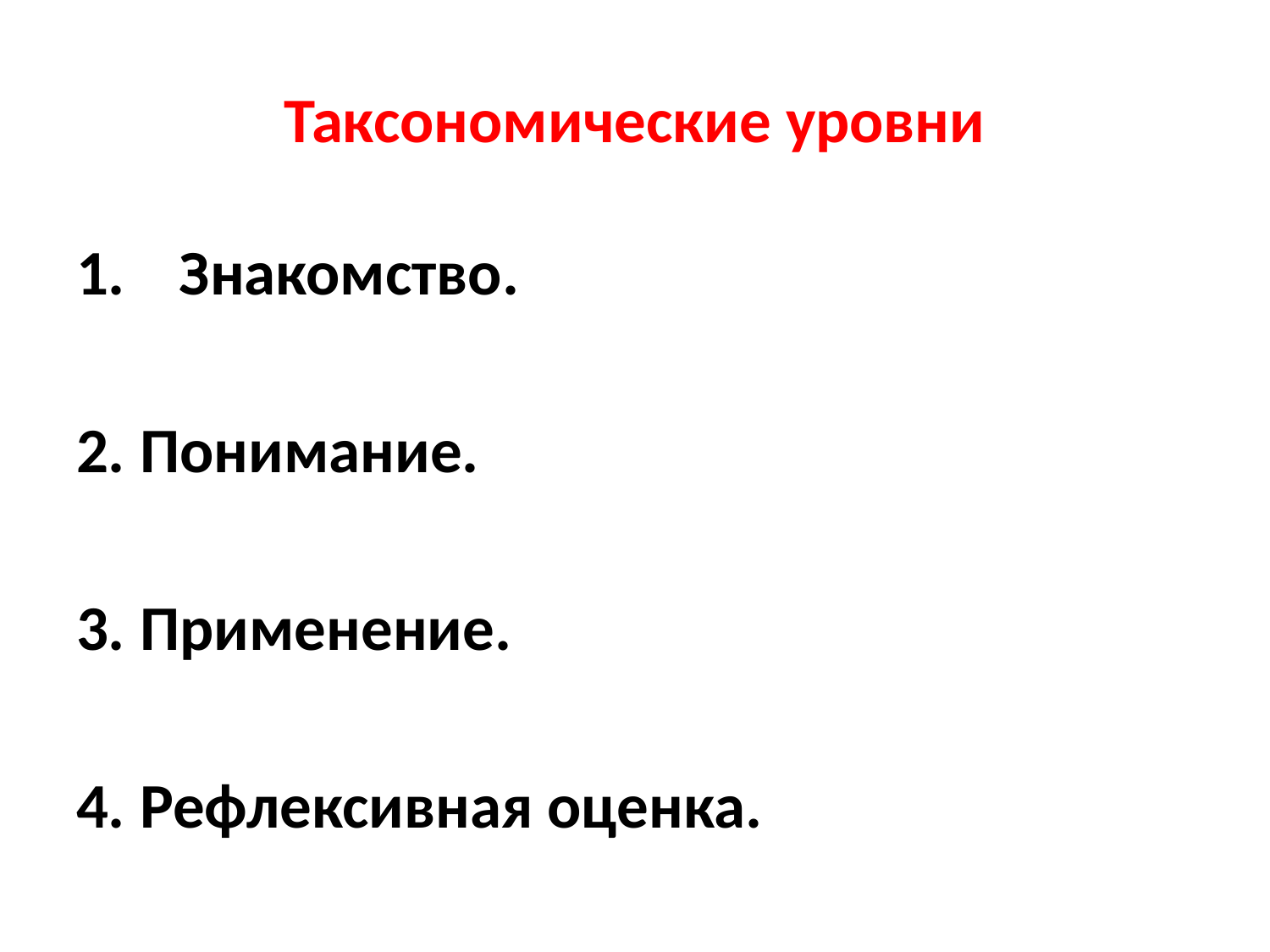

# Таксономические уровни
Знакомство.

2. Понимание.

3. Применение.

4. Рефлексивная оценка.